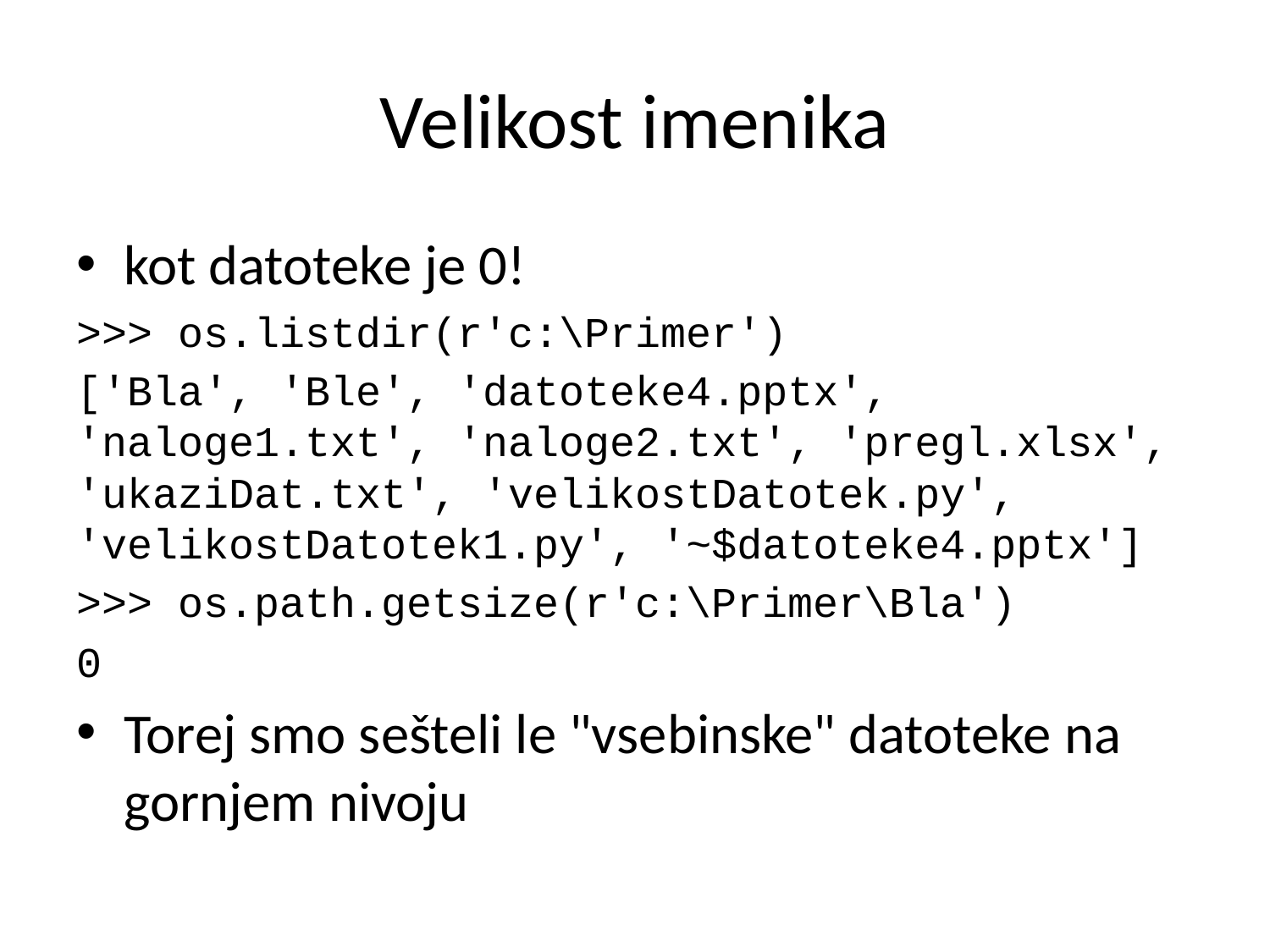

# Velikost imenika
kot datoteke je 0!
>>> os.listdir(r'c:\Primer')
['Bla', 'Ble', 'datoteke4.pptx', 'naloge1.txt', 'naloge2.txt', 'pregl.xlsx', 'ukaziDat.txt', 'velikostDatotek.py', 'velikostDatotek1.py', '~$datoteke4.pptx']
>>> os.path.getsize(r'c:\Primer\Bla')
0
Torej smo sešteli le "vsebinske" datoteke na gornjem nivoju